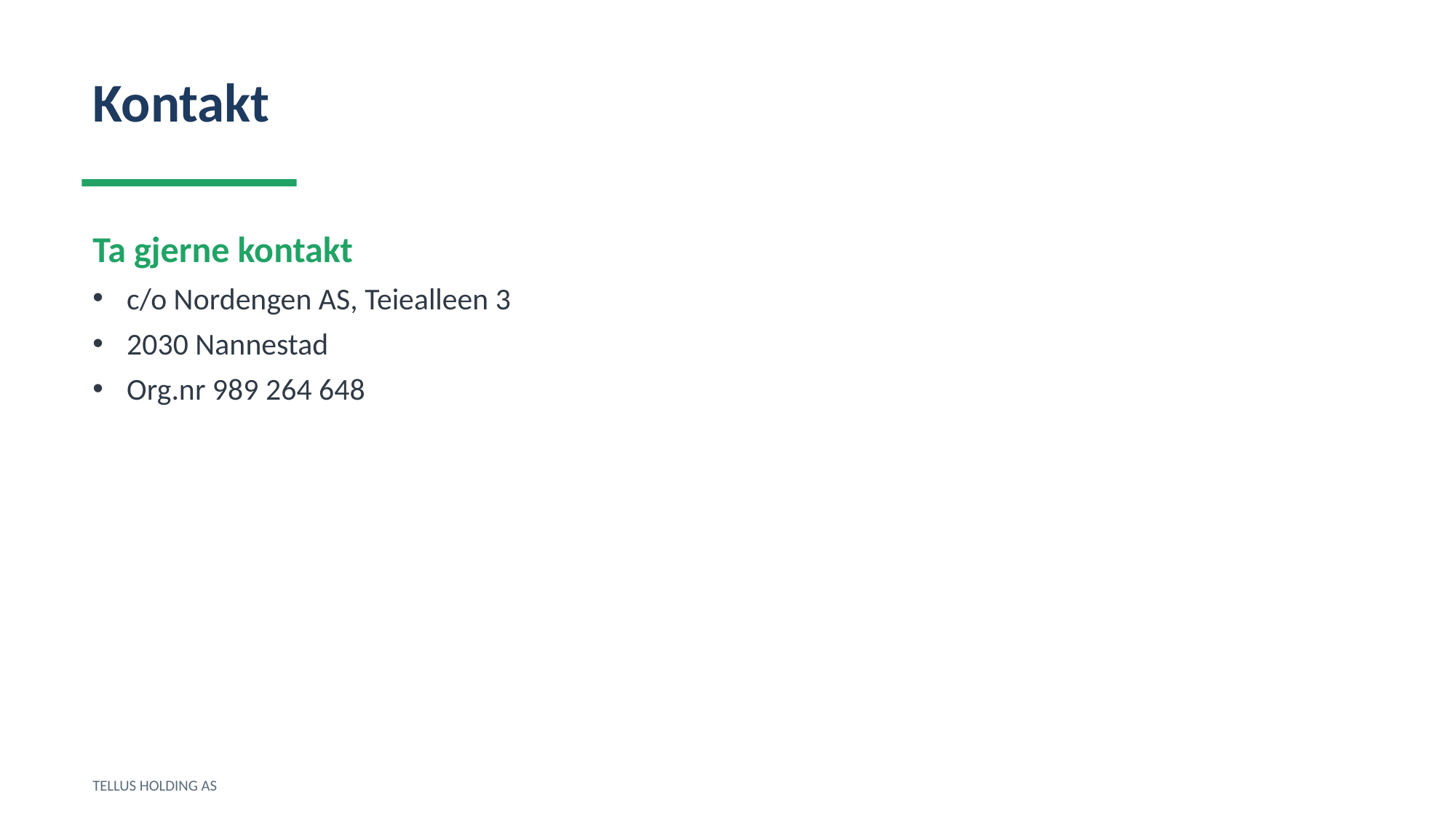

Kontakt

Ta gjerne kontakt
c/o Nordengen AS, Teiealleen 3
2030 Nannestad
Org.nr 989 264 648
TELLUS HOLDING AS